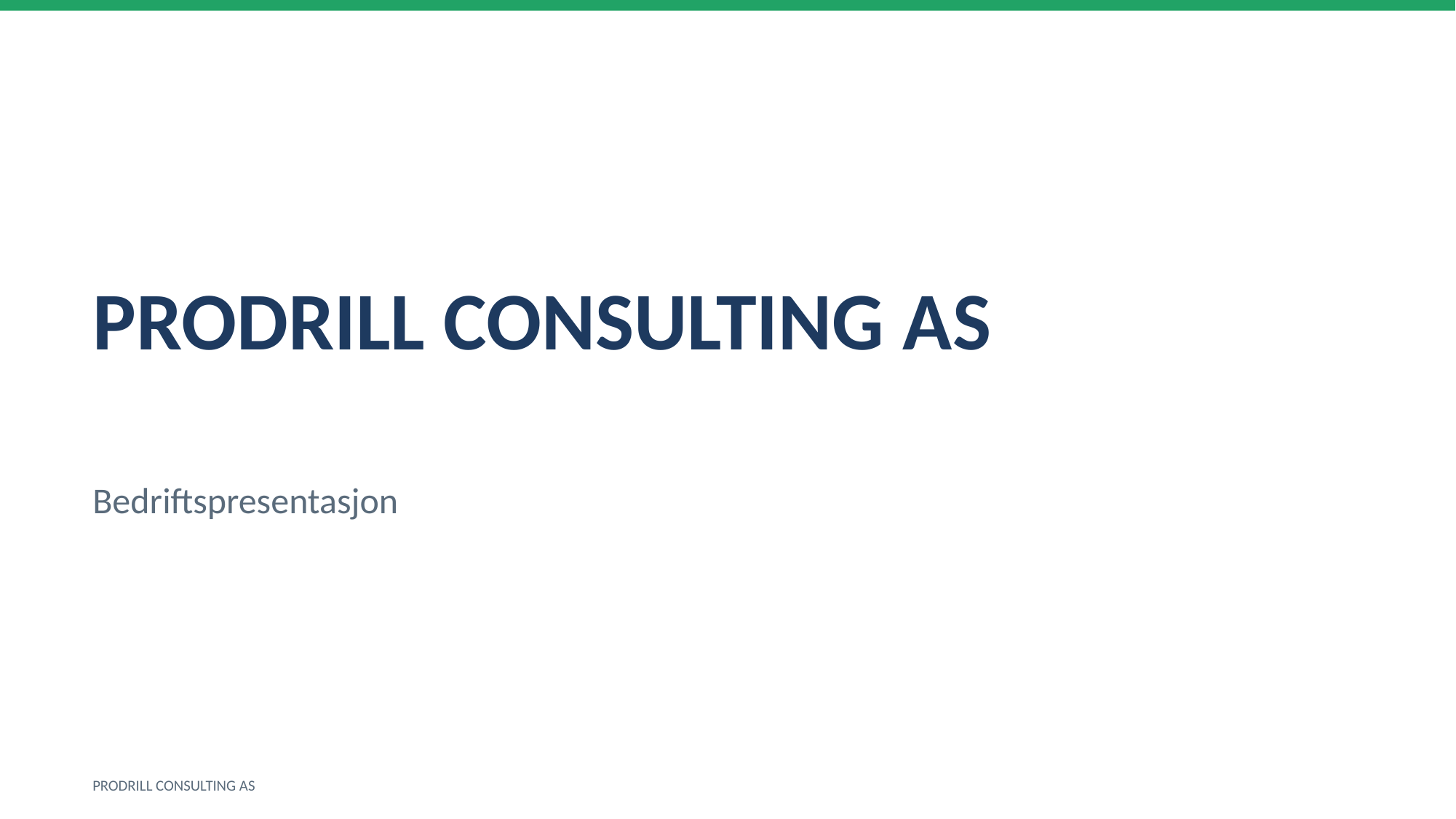

PRODRILL CONSULTING AS
Bedriftspresentasjon
PRODRILL CONSULTING AS